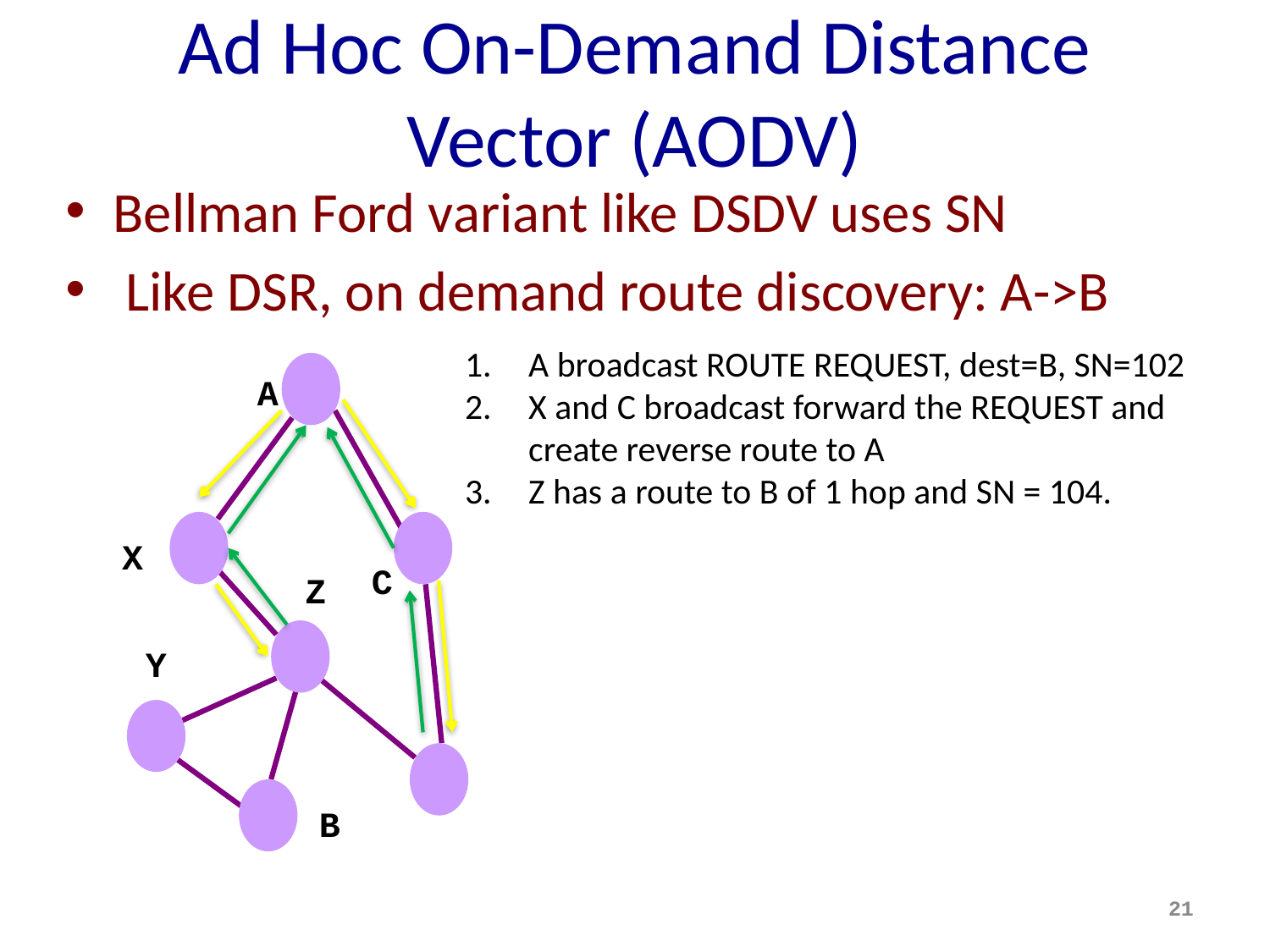

# Ad Hoc On-Demand Distance Vector (AODV)
Bellman Ford variant like DSDV uses SN
 Like DSR, on demand route discovery: A->B
A broadcast ROUTE REQUEST, dest=B, SN=102
X and C broadcast forward the REQUEST and create reverse route to A
Z has a route to B of 1 hop and SN = 104.

A
X
C
Z
Y
B
21